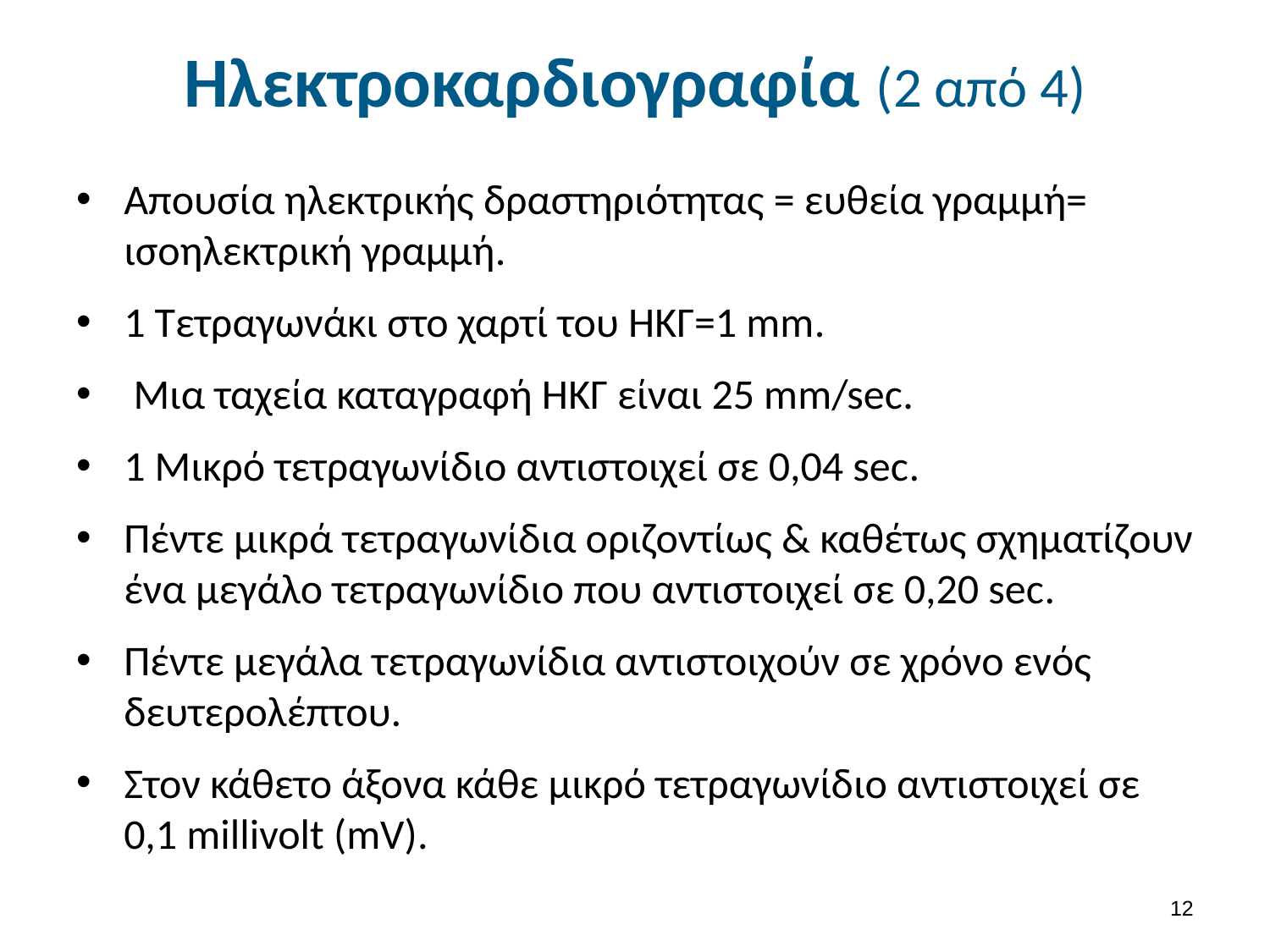

# Ηλεκτροκαρδιογραφία (2 από 4)
Απουσία ηλεκτρικής δραστηριότητας = ευθεία γραμμή= ισοηλεκτρική γραμμή.
1 Τετραγωνάκι στο χαρτί του ΗΚΓ=1 mm.
 Μια ταχεία καταγραφή ΗΚΓ είναι 25 mm/sec.
1 Μικρό τετραγωνίδιο αντιστοιχεί σε 0,04 sec.
Πέντε μικρά τετραγωνίδια οριζοντίως & καθέτως σχηματίζουν ένα μεγάλο τετραγωνίδιο που αντιστοιχεί σε 0,20 sec.
Πέντε μεγάλα τετραγωνίδια αντιστοιχούν σε χρόνο ενός δευτερολέπτου.
Στον κάθετο άξονα κάθε μικρό τετραγωνίδιο αντιστοιχεί σε 0,1 millivolt (mV).

12